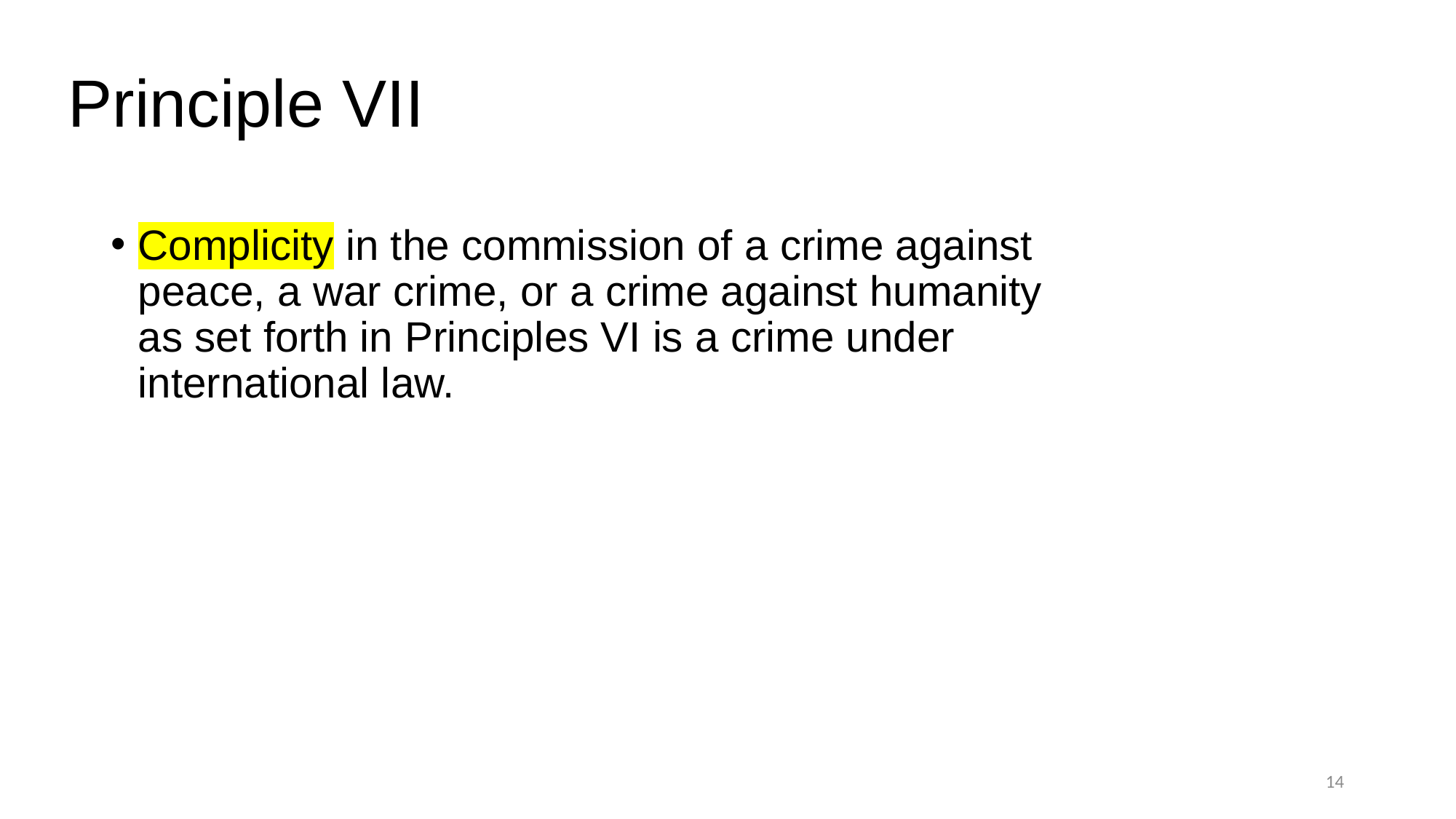

# Principle VII
Complicity in the commission of a crime against peace, a war crime, or a crime against humanity as set forth in Principles VI is a crime under international law.
14